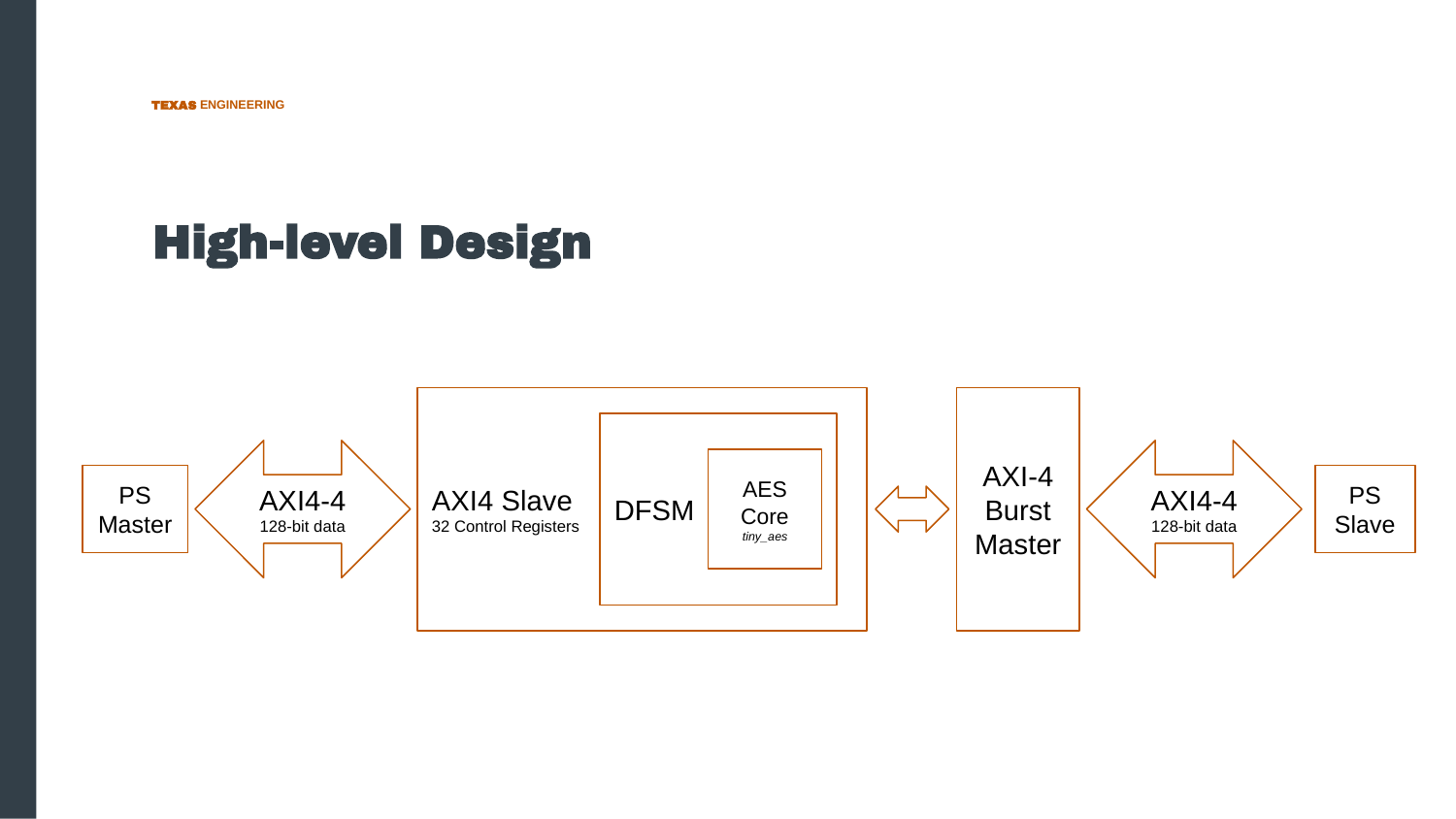

High-level Design
AXI4 Slave
32 Control Registers
DFSM
AXI-4 Burst Master
AES Core
tiny_aes
AXI4-4
128-bit data
AXI4-4
128-bit data
PS Master
PS Slave